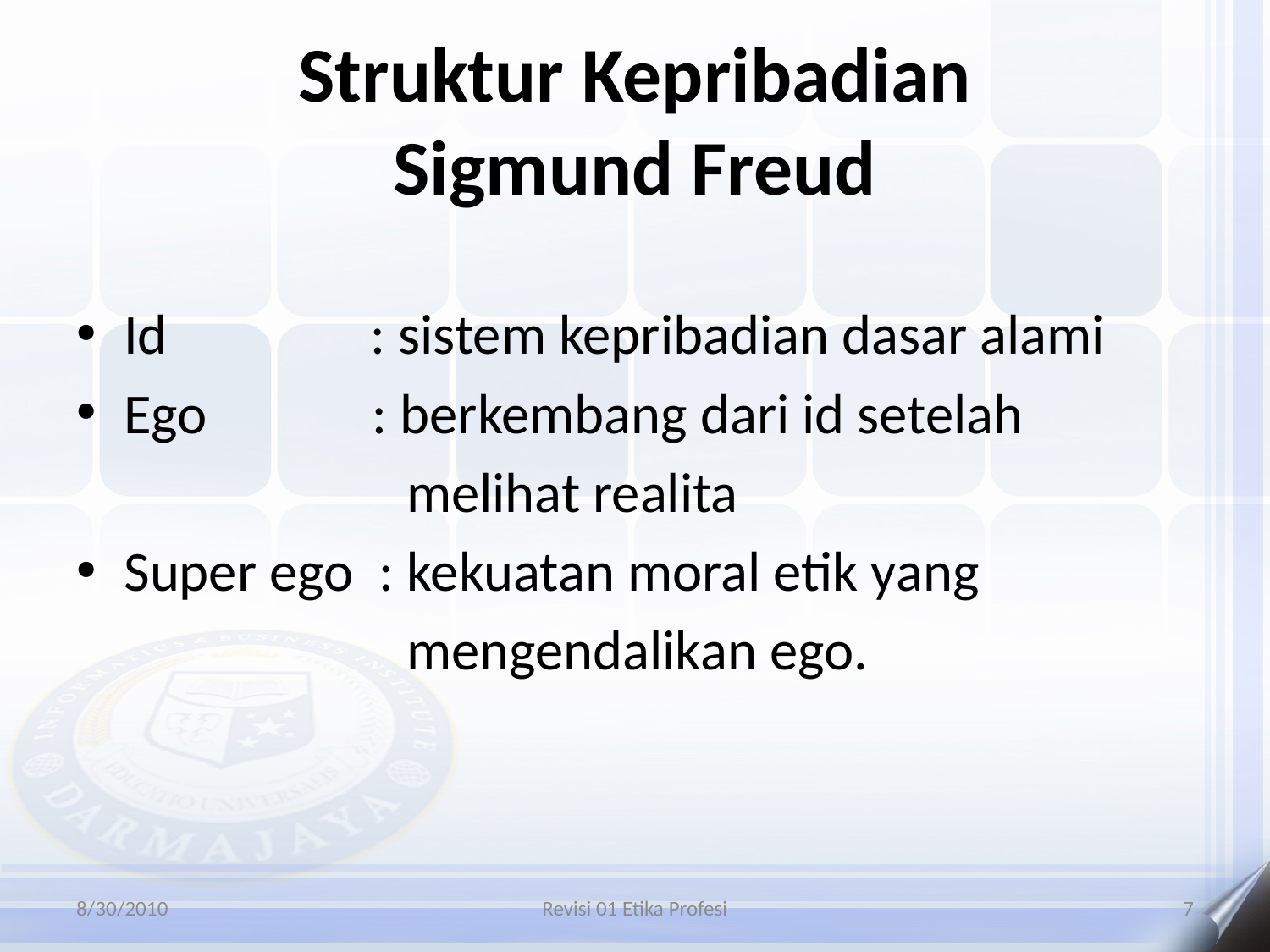

# Struktur Kepribadian Sigmund Freud
Id                : sistem kepribadian dasar alami
Ego             : berkembang dari id setelah
                          melihat realita
Super ego  : kekuatan moral etik yang
                          mengendalikan ego.
8/30/2010
Revisi 01 Etika Profesi
7